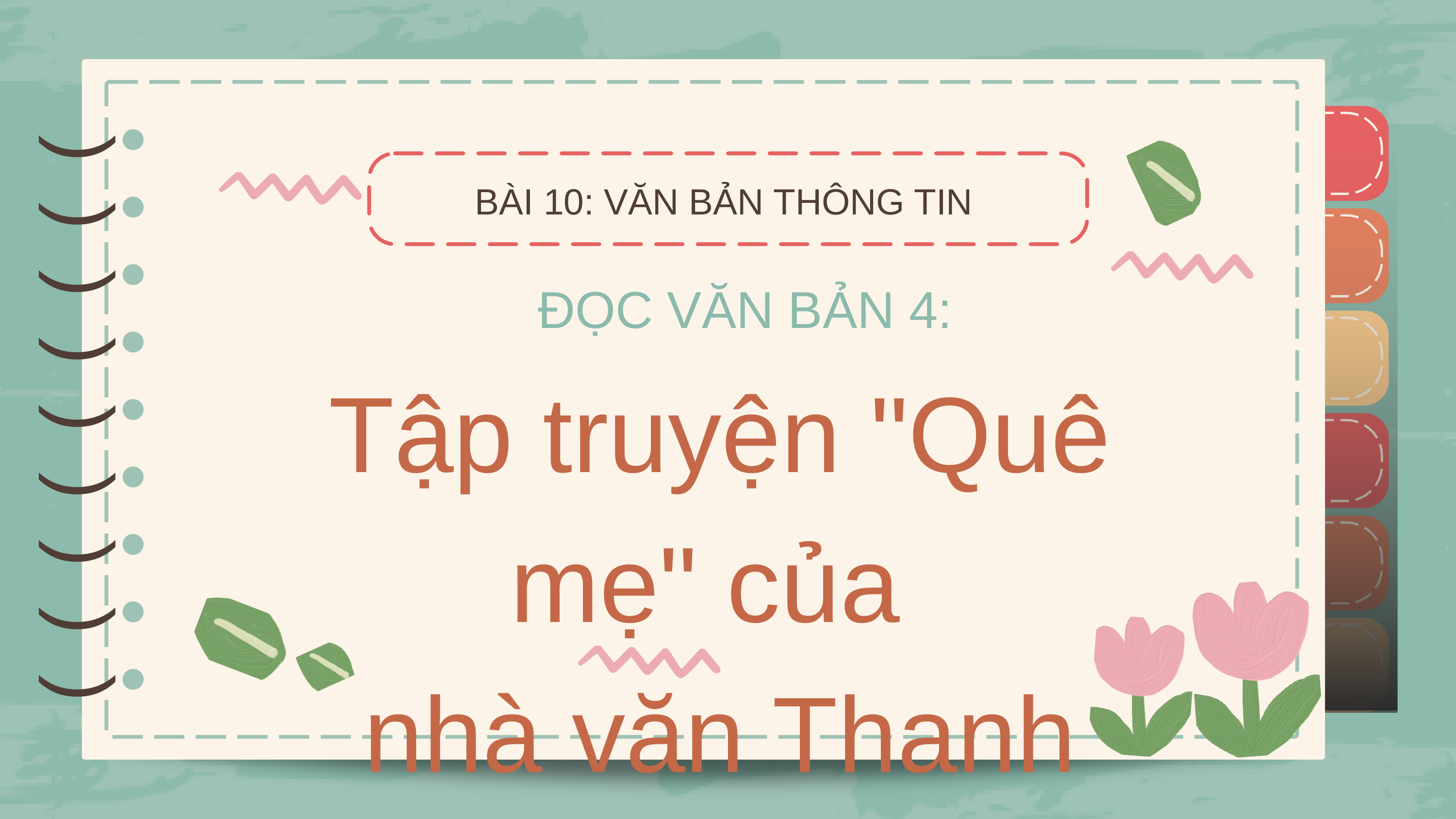

)
)
)
)
)
)
)
)
)

)
)
)
)
)
)
)
)
)

BÀI 10: VĂN BẢN THÔNG TIN

ĐỌC VĂN BẢN 4:

Tập truyện "Quê mẹ" của
nhà văn Thanh Tịnh.